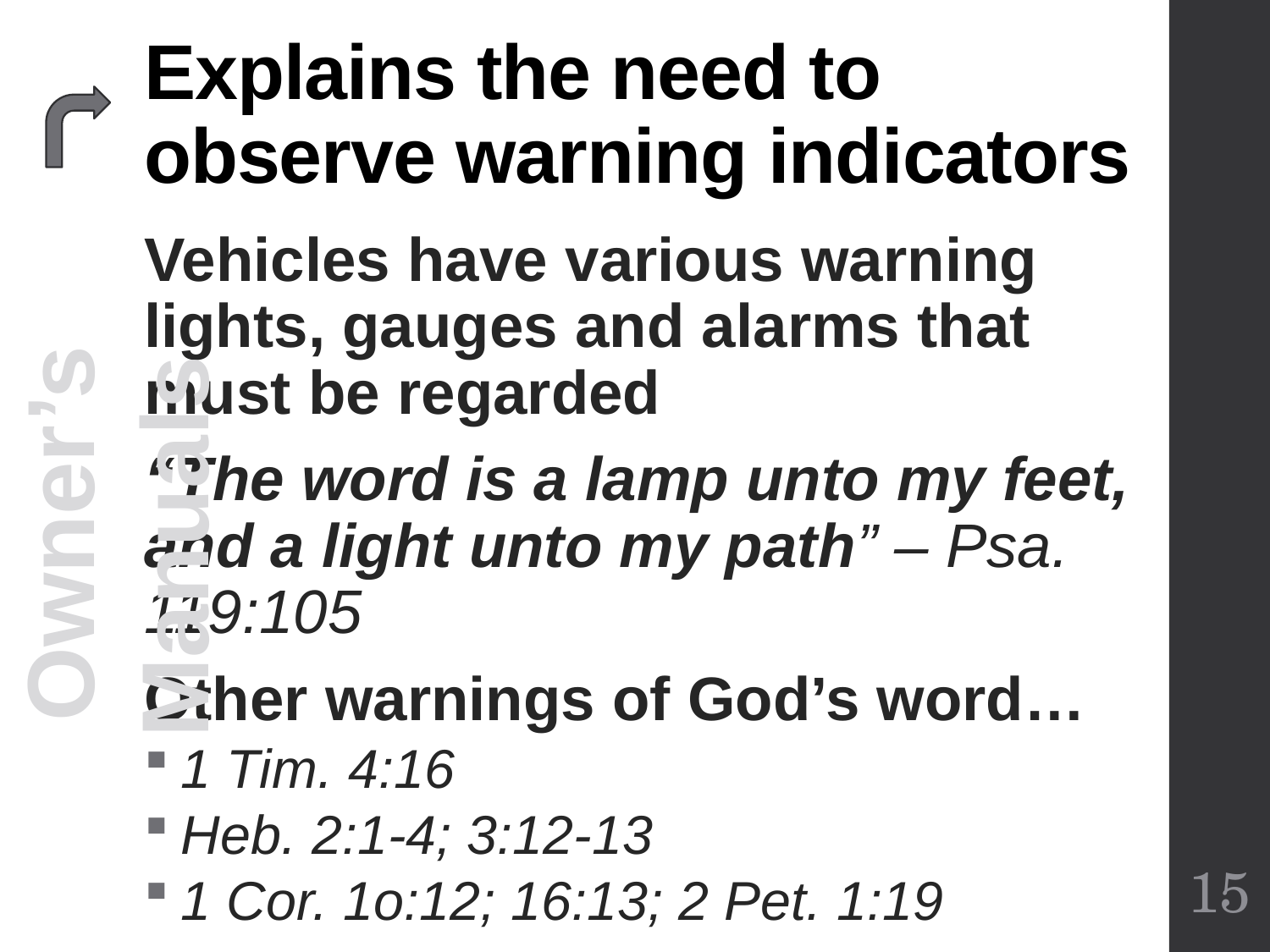

# Explains the need to observe warning indicators

Vehicles have various warning lights, gauges and alarms that must be regarded
“The word is a lamp unto my feet, and a light unto my path” – Psa. 119:105
Other warnings of God’s word…
1 Tim. 4:16
Heb. 2:1-4; 3:12-13
1 Cor. 1o:12; 16:13; 2 Pet. 1:19
 Owner’s Manuals
15